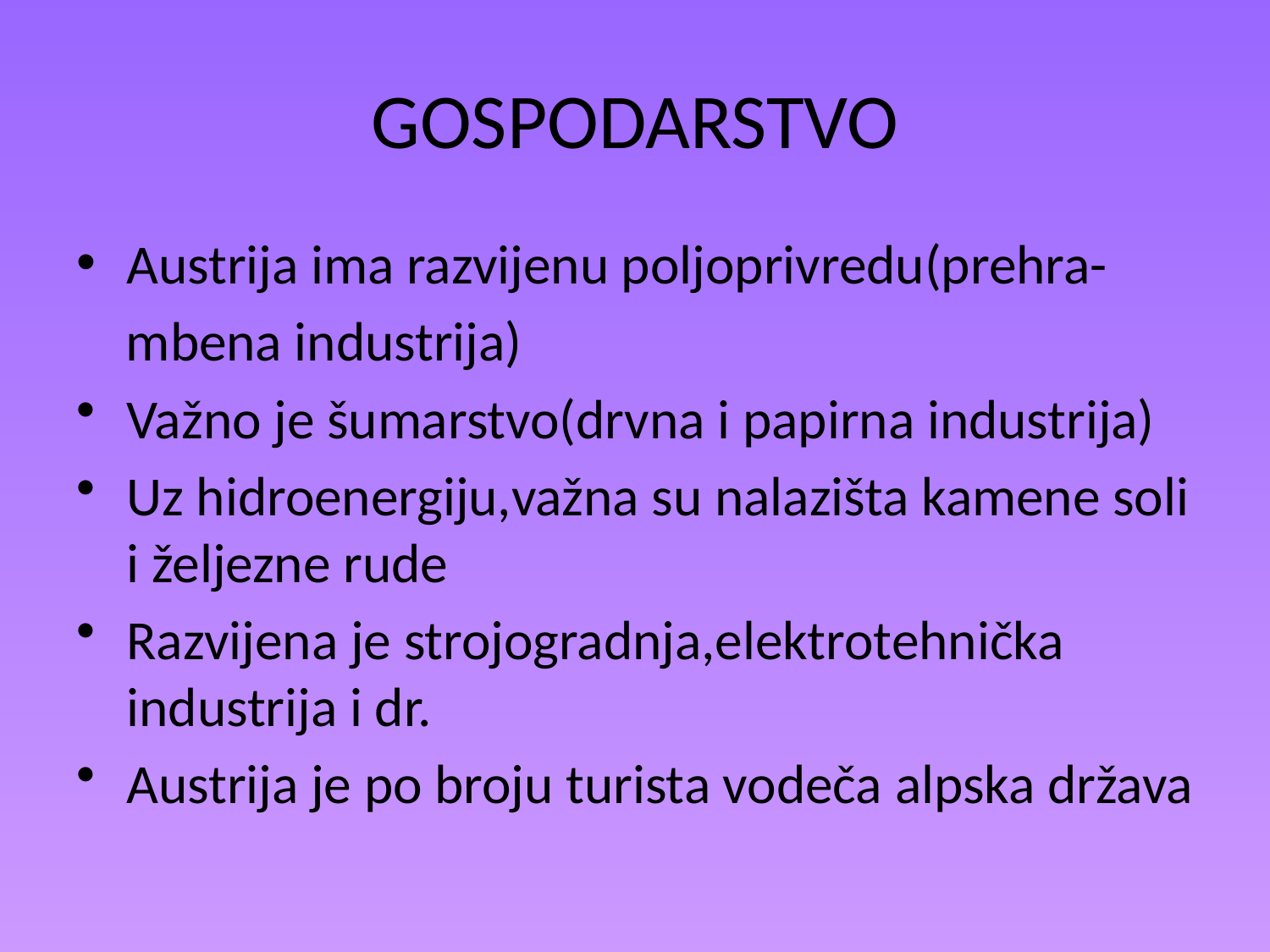

# GOSPODARSTVO
Austrija ima razvijenu poljoprivredu(prehra-
    mbena industrija)
Važno je šumarstvo(drvna i papirna industrija)
Uz hidroenergiju,važna su nalazišta kamene soli i željezne rude
Razvijena je strojogradnja,elektrotehnička industrija i dr.
Austrija je po broju turista vodeča alpska država